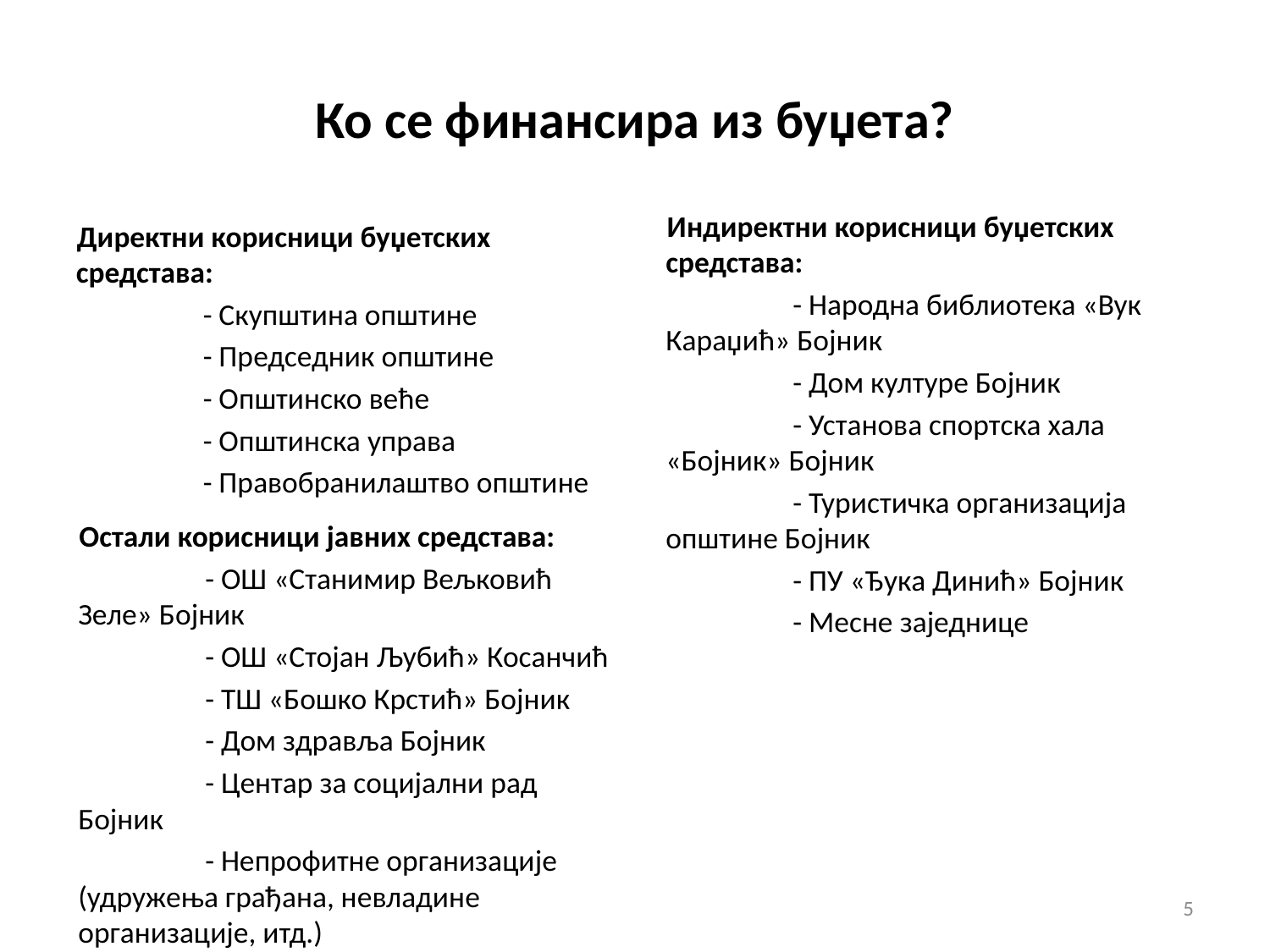

# Ко се финансира из буџета?
Индиректни корисници буџетских средстава:
	- Народна библиотека «Вук Караџић» Бојник
	- Дом културе Бојник
	- Установа спортска хала «Бојник» Бојник
	- Туристичка организација општине Бојник
	- ПУ «Ђука Динић» Бојник
	- Месне заједнице

Директни корисници буџетских средстава:
	- Скупштина општине
	- Председник општине
	- Општинско веће
	- Општинска управа
	- Правобранилаштво општине
Остали корисници јавних средстава:
	- ОШ «Станимир Вељковић Зеле» Бојник
	- ОШ «Стојан Љубић» Косанчић
	- ТШ «Бошко Крстић» Бојник
	- Дом здравља Бојник
	- Центар за социјални рад Бојник
	- Непрофитне организације (удружења грађана, невладине организације, итд.)

5